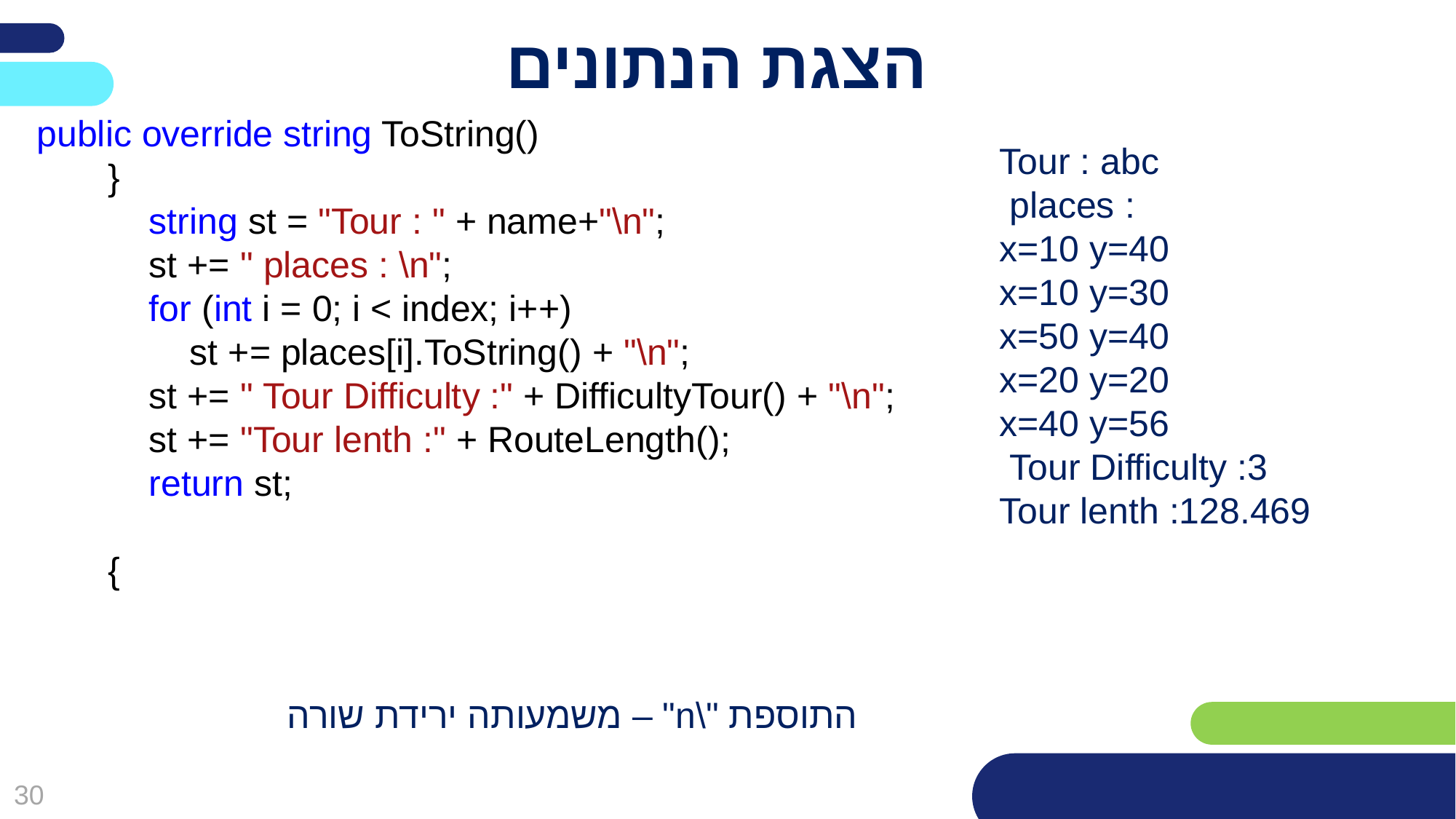

# הצגת הנתונים
 public override string ToString()
        }
            string st = "Tour : " + name+"\n";
            st += " places : \n";
            for (int i = 0; i < index; i++)
                st += places[i].ToString() + "\n";
            st += " Tour Difficulty :" + DifficultyTour() + "\n";
            st += "Tour lenth :" + RouteLength();
            return st;

        {
Tour : abc
 places :
x=10 y=40
x=10 y=30
x=50 y=40
x=20 y=20
x=40 y=56
 Tour Difficulty :3
Tour lenth :128.469
התוספת "\n" – משמעותה ירידת שורה